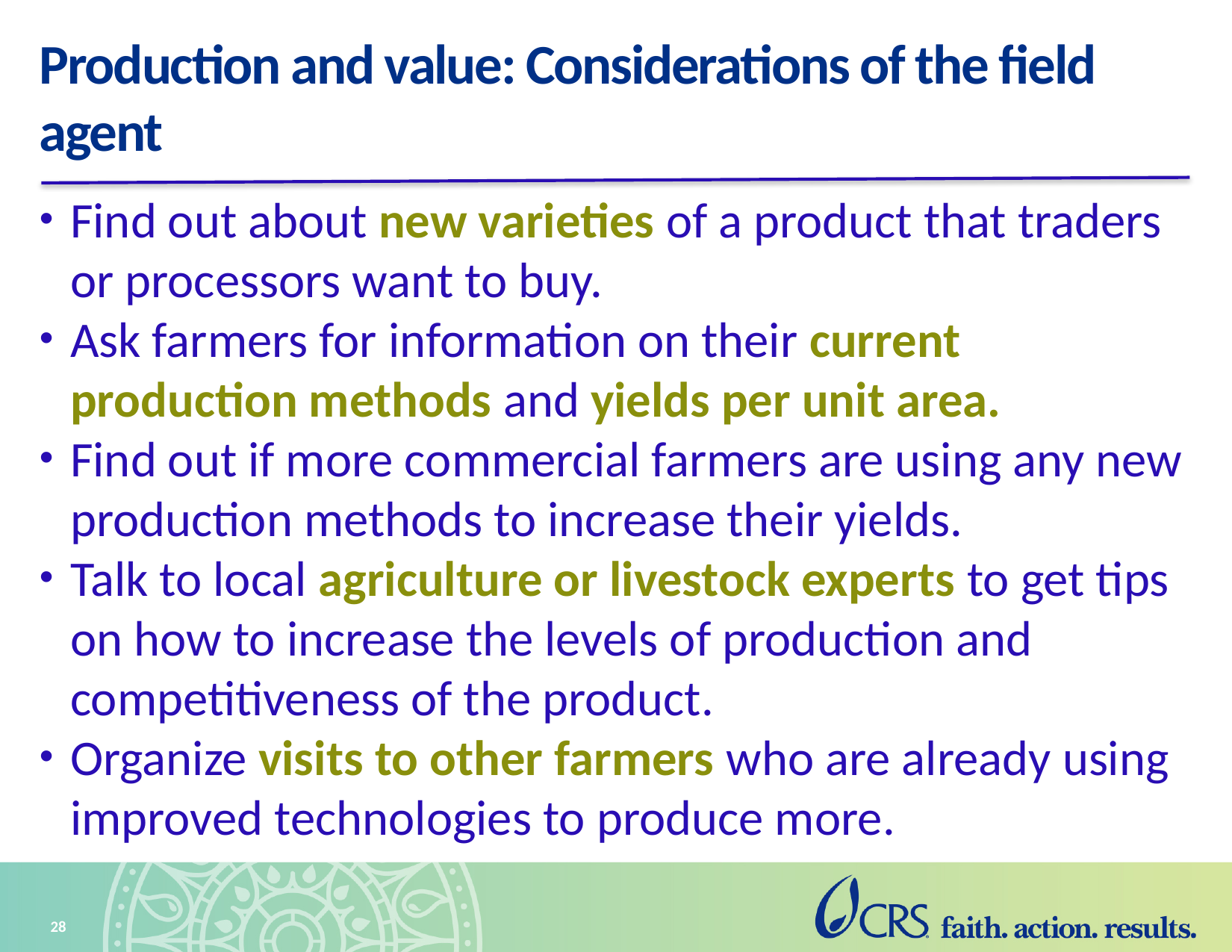

# Production and value: Considerations of the field agent
Find out about new varieties of a product that traders or processors want to buy.
Ask farmers for information on their current production methods and yields per unit area.
Find out if more commercial farmers are using any new production methods to increase their yields.
Talk to local agriculture or livestock experts to get tips on how to increase the levels of production and competitiveness of the product.
Organize visits to other farmers who are already using improved technologies to produce more.
28